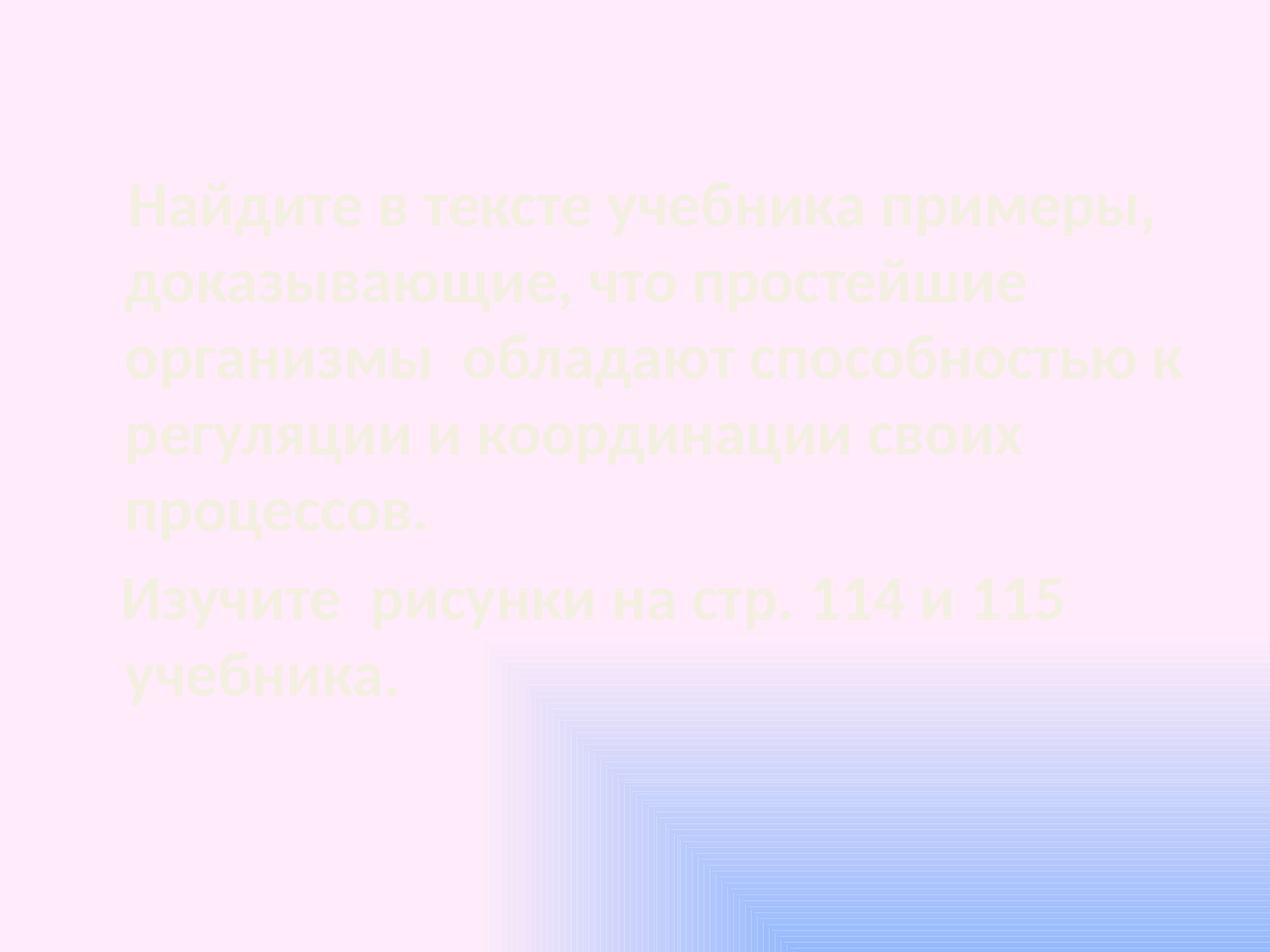

Найдите в тексте учебника примеры, доказывающие, что простейшие организмы  обладают способностью к регуляции и координации своих процессов.
   Изучите  рисунки на стр. 114 и 115 учебника.